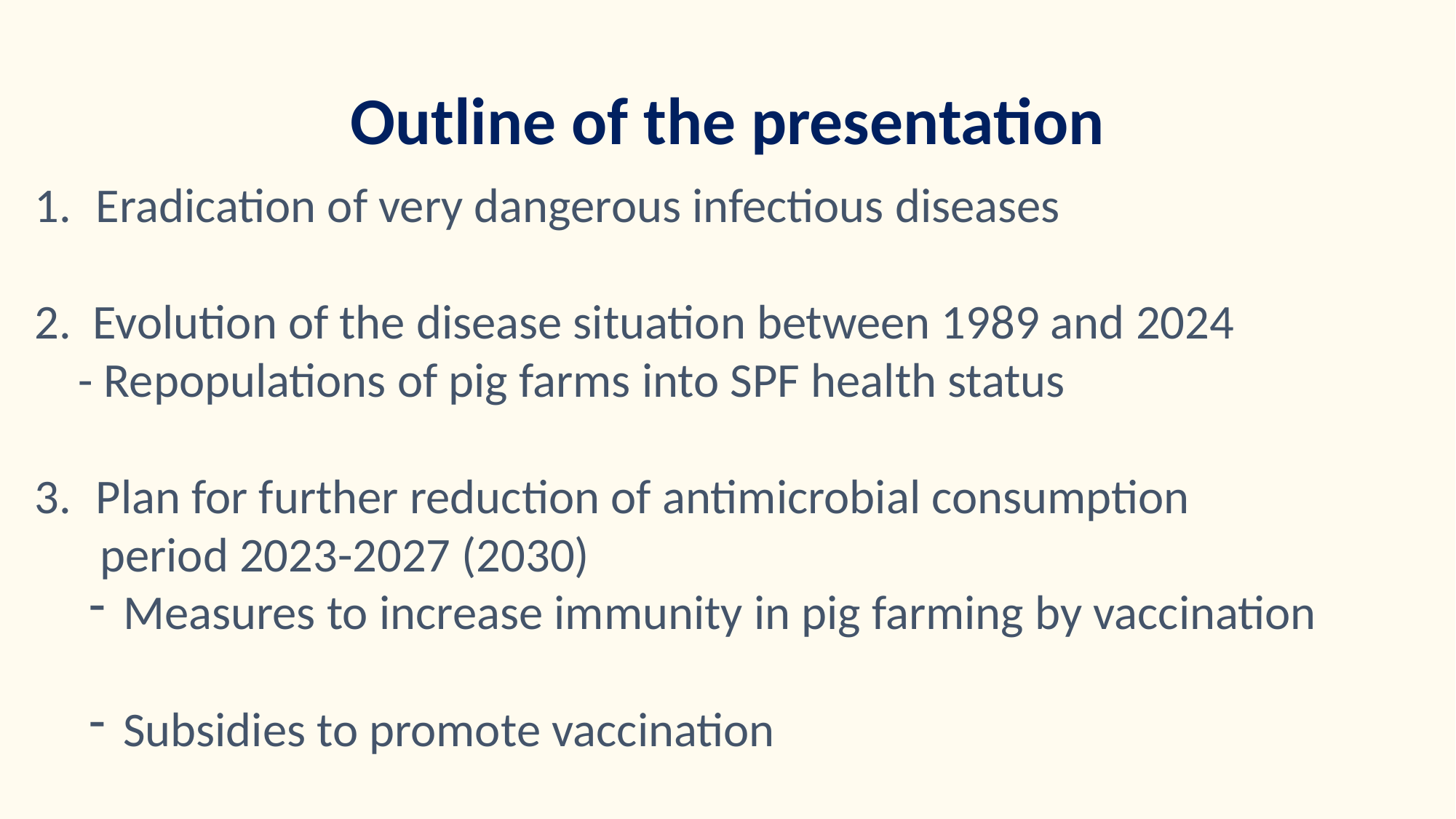

# Outline of the presentation
Eradication of very dangerous infectious diseases

2.  Evolution of the disease situation between 1989 and 2024
    - Repopulations of pig farms into SPF health status

Plan for further reduction of antimicrobial consumption
      period 2023-2027 (2030)
Measures to increase immunity in pig farming by vaccination
Subsidies to promote vaccination